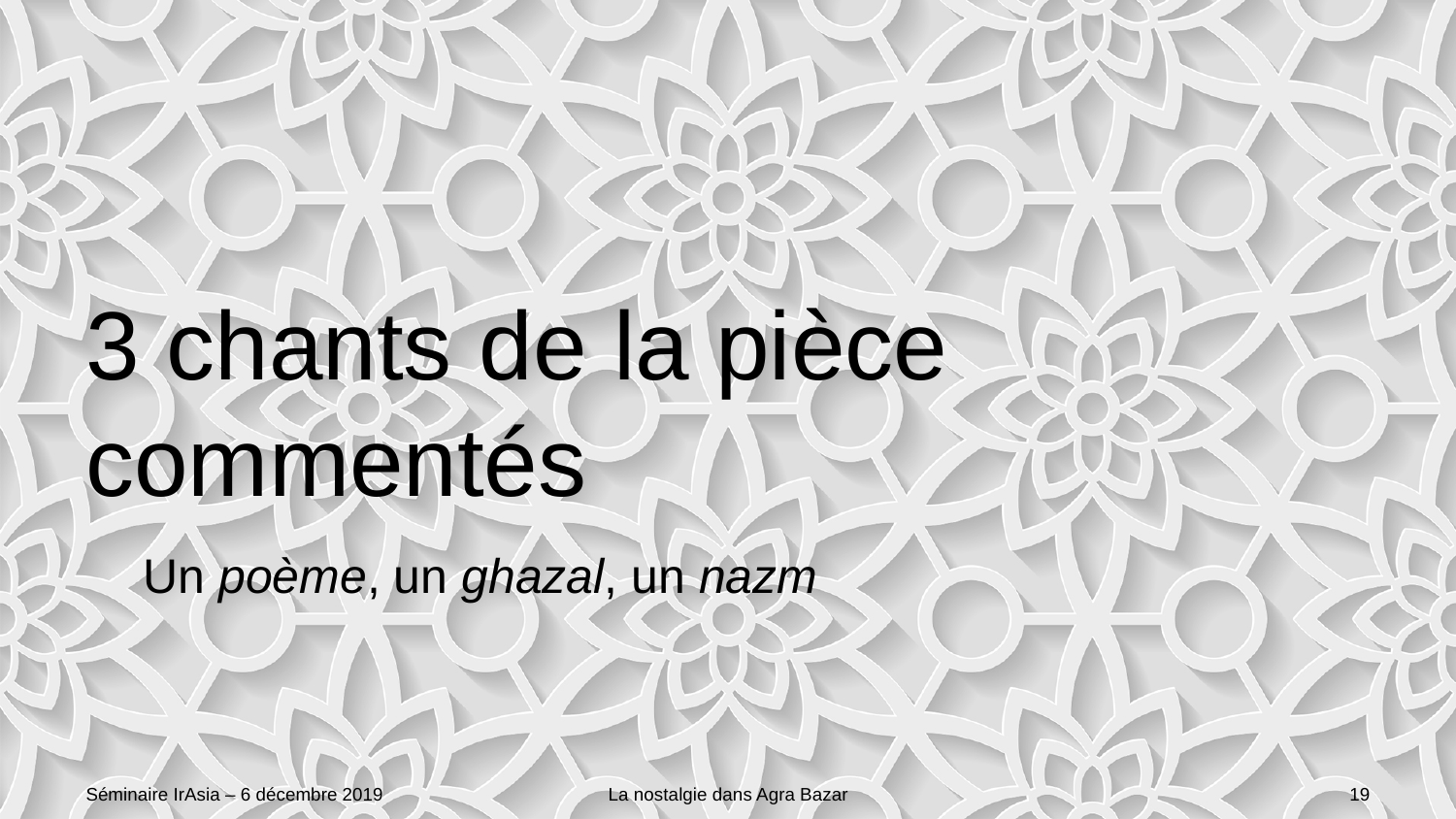

# 3 chants de la pièce commentés
Un poème, un ghazal, un nazm
Séminaire IrAsia – 6 décembre 2019
La nostalgie dans Agra Bazar
19